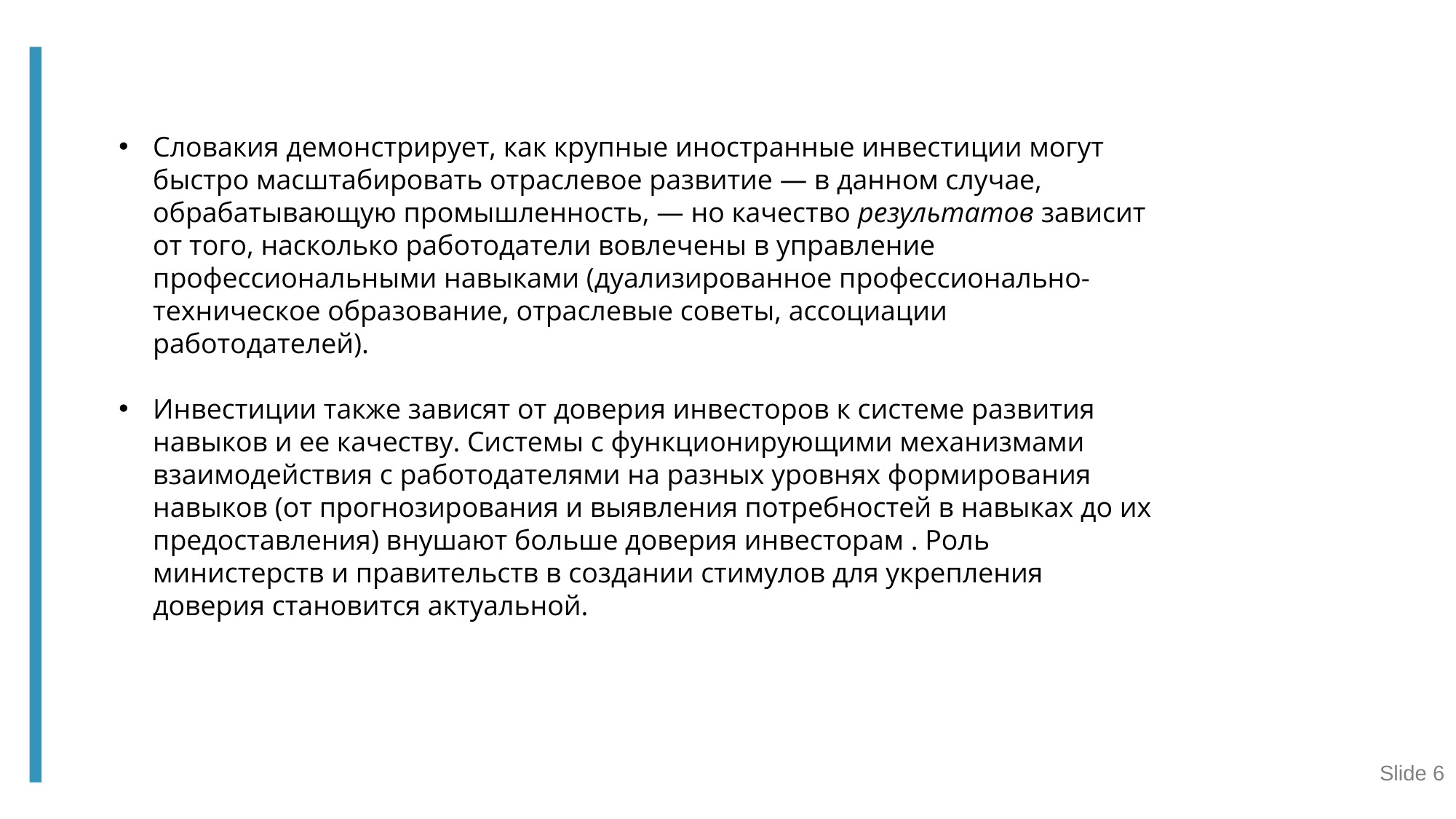

Словакия демонстрирует, как крупные иностранные инвестиции могут быстро масштабировать отраслевое развитие — в данном случае, обрабатывающую промышленность, — но качество результатов зависит от того, насколько работодатели вовлечены в управление профессиональными навыками (дуализированное профессионально-техническое образование, отраслевые советы, ассоциации работодателей).

Инвестиции также зависят от доверия инвесторов к системе развития навыков и ее качеству. Системы с функционирующими механизмами взаимодействия с работодателями на разных уровнях формирования навыков (от прогнозирования и выявления потребностей в навыках до их предоставления) внушают больше доверия инвесторам . Роль министерств и правительств в создании стимулов для укрепления доверия становится актуальной.